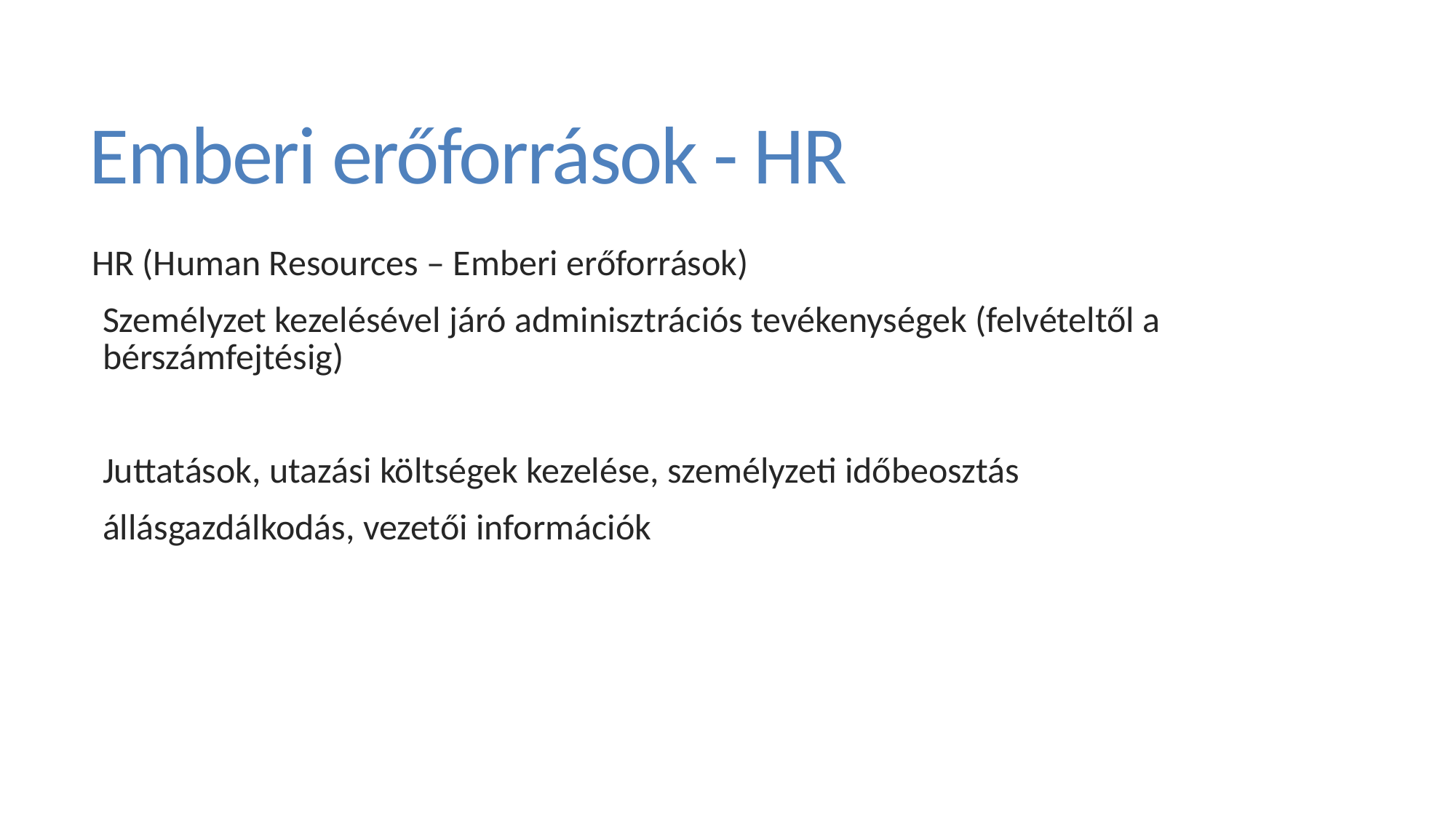

# Emberi erőforrások - HR
HR (Human Resources – Emberi erőforrások)
Személyzet kezelésével járó adminisztrációs tevékenységek (felvételtől a bérszámfejtésig)

Juttatások, utazási költségek kezelése, személyzeti időbeosztás
állásgazdálkodás, vezetői információk